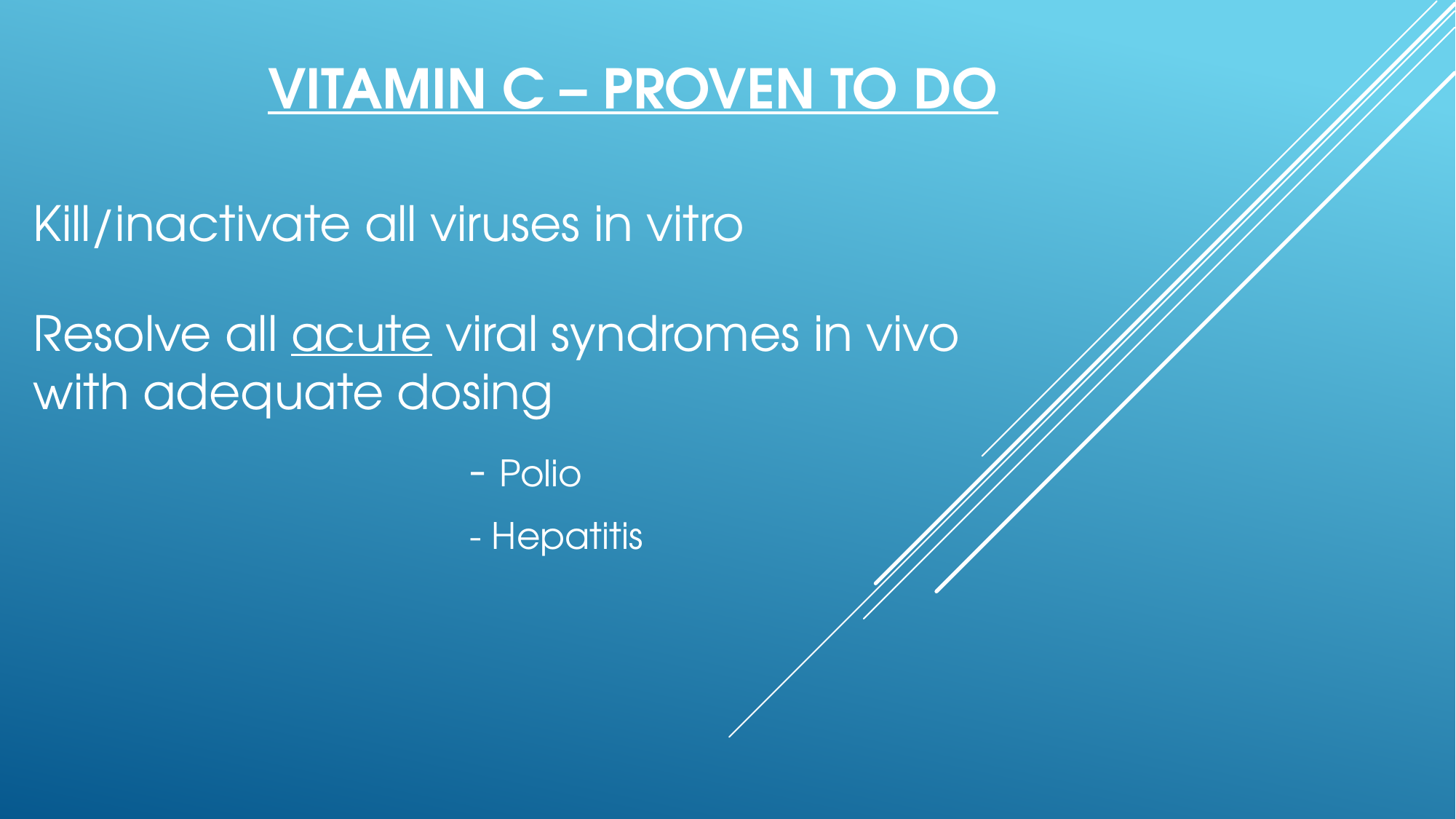

# Vitamin C – proven to do
Kill/inactivate all viruses in vitro

Resolve all acute viral syndromes in vivo with adequate dosing
				- Polio
				- Hepatitis